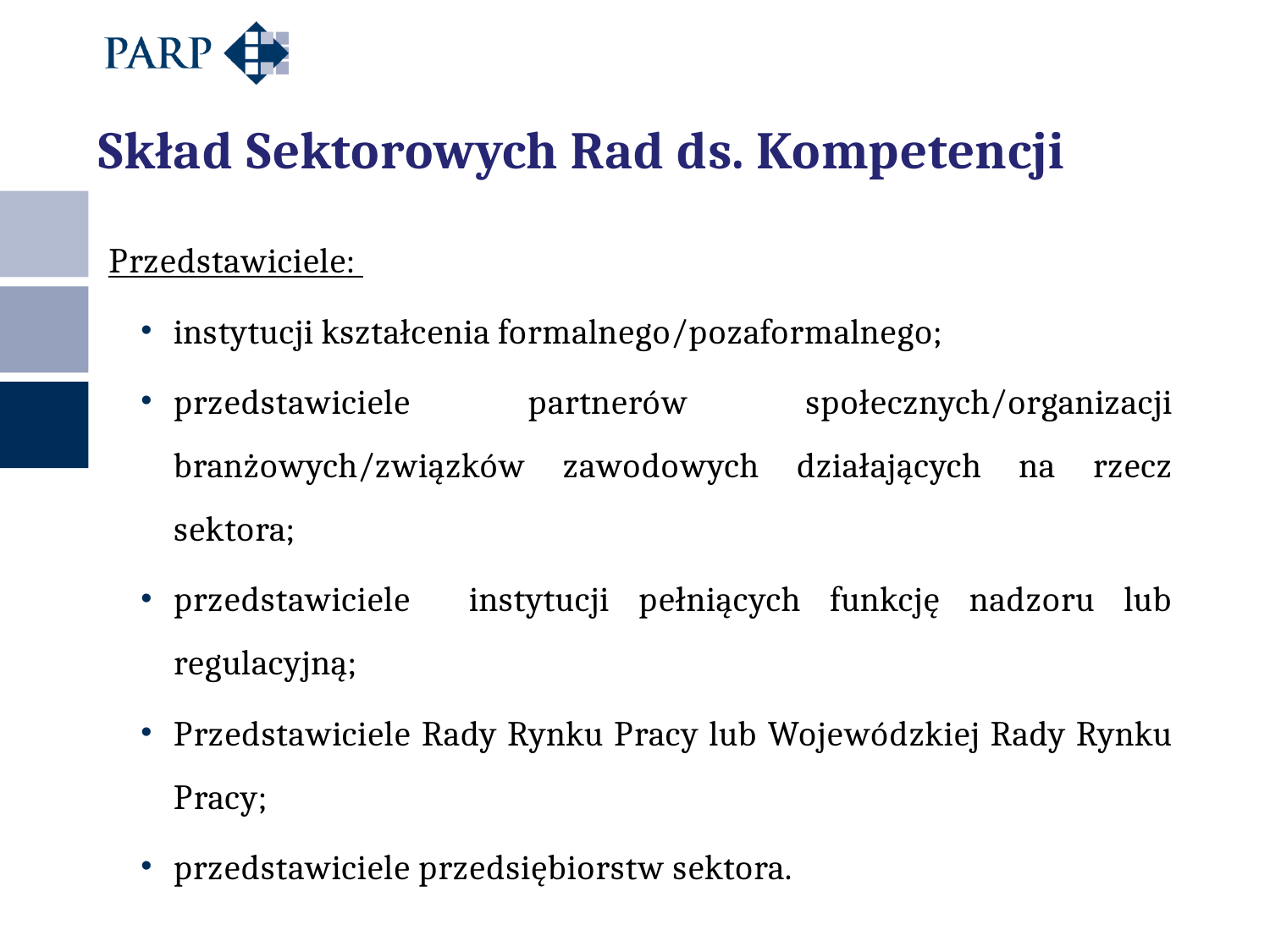

Skład Sektorowych Rad ds. Kompetencji
Przedstawiciele:
instytucji kształcenia formalnego/pozaformalnego;
przedstawiciele partnerów społecznych/organizacji branżowych/związków zawodowych działających na rzecz sektora;
przedstawiciele  instytucji pełniących funkcję nadzoru lub regulacyjną;
Przedstawiciele Rady Rynku Pracy lub Wojewódzkiej Rady Rynku Pracy;
przedstawiciele przedsiębiorstw sektora.